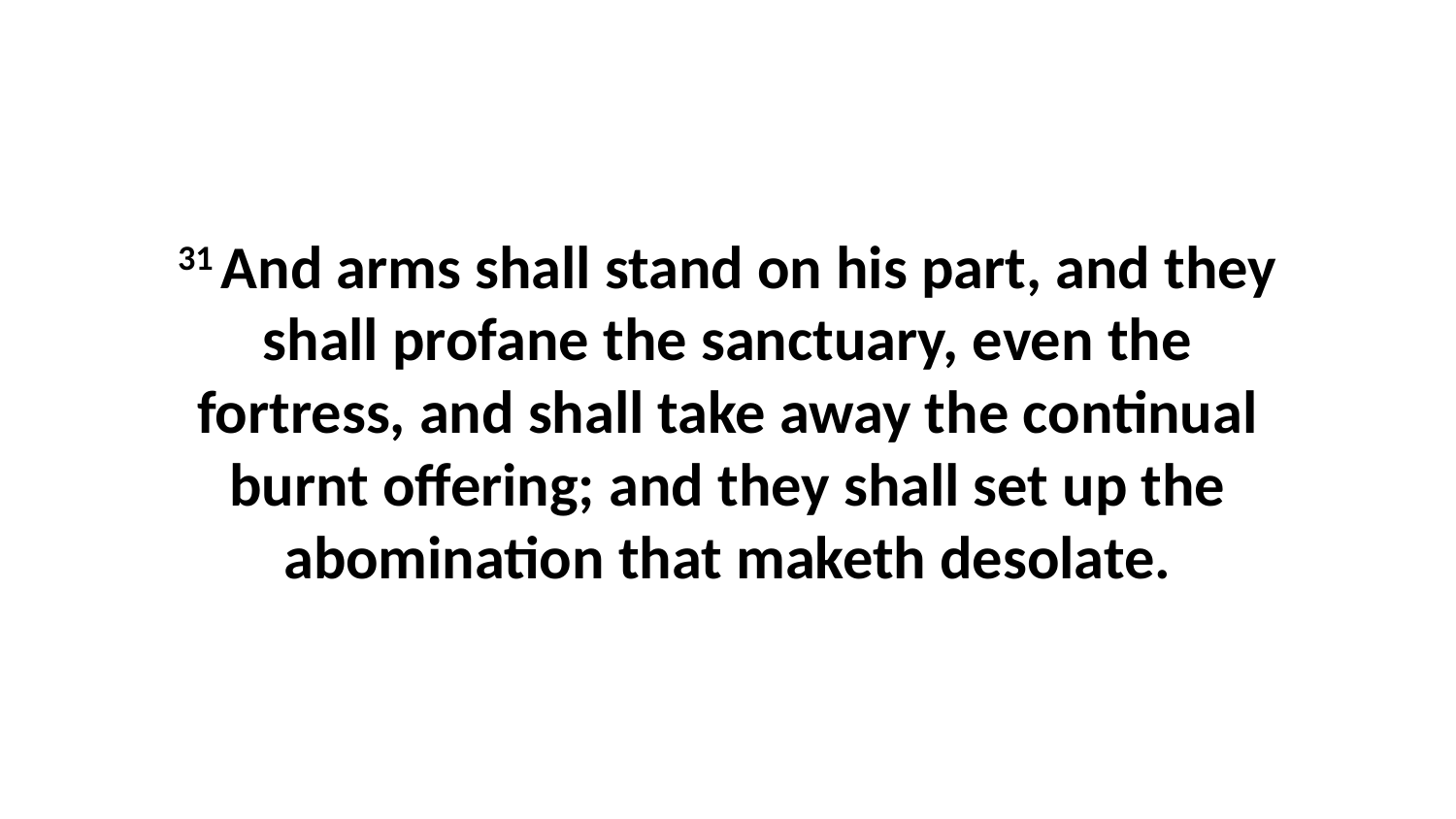

31 And arms shall stand on his part, and they shall profane the sanctuary, even the fortress, and shall take away the continual burnt offering; and they shall set up the abomination that maketh desolate.